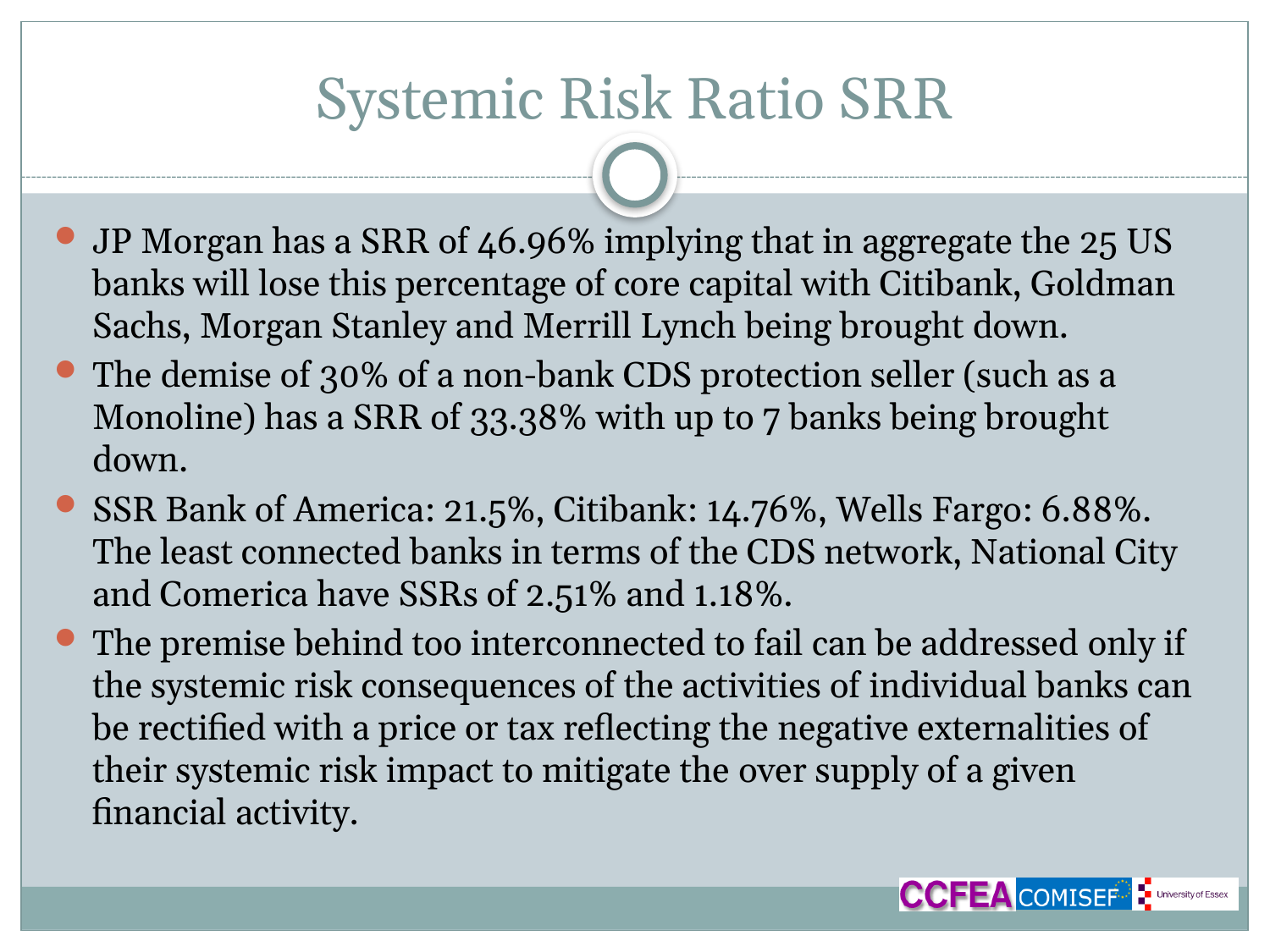

# Systemic Risk Ratio SRR
JP Morgan has a SRR of 46.96% implying that in aggregate the 25 US banks will lose this percentage of core capital with Citibank, Goldman Sachs, Morgan Stanley and Merrill Lynch being brought down.
The demise of 30% of a non-bank CDS protection seller (such as a Monoline) has a SRR of 33.38% with up to 7 banks being brought down.
SSR Bank of America: 21.5%, Citibank: 14.76%, Wells Fargo: 6.88%. The least connected banks in terms of the CDS network, National City and Comerica have SSRs of 2.51% and 1.18%.
The premise behind too interconnected to fail can be addressed only if the systemic risk consequences of the activities of individual banks can be rectified with a price or tax reflecting the negative externalities of their systemic risk impact to mitigate the over supply of a given financial activity.